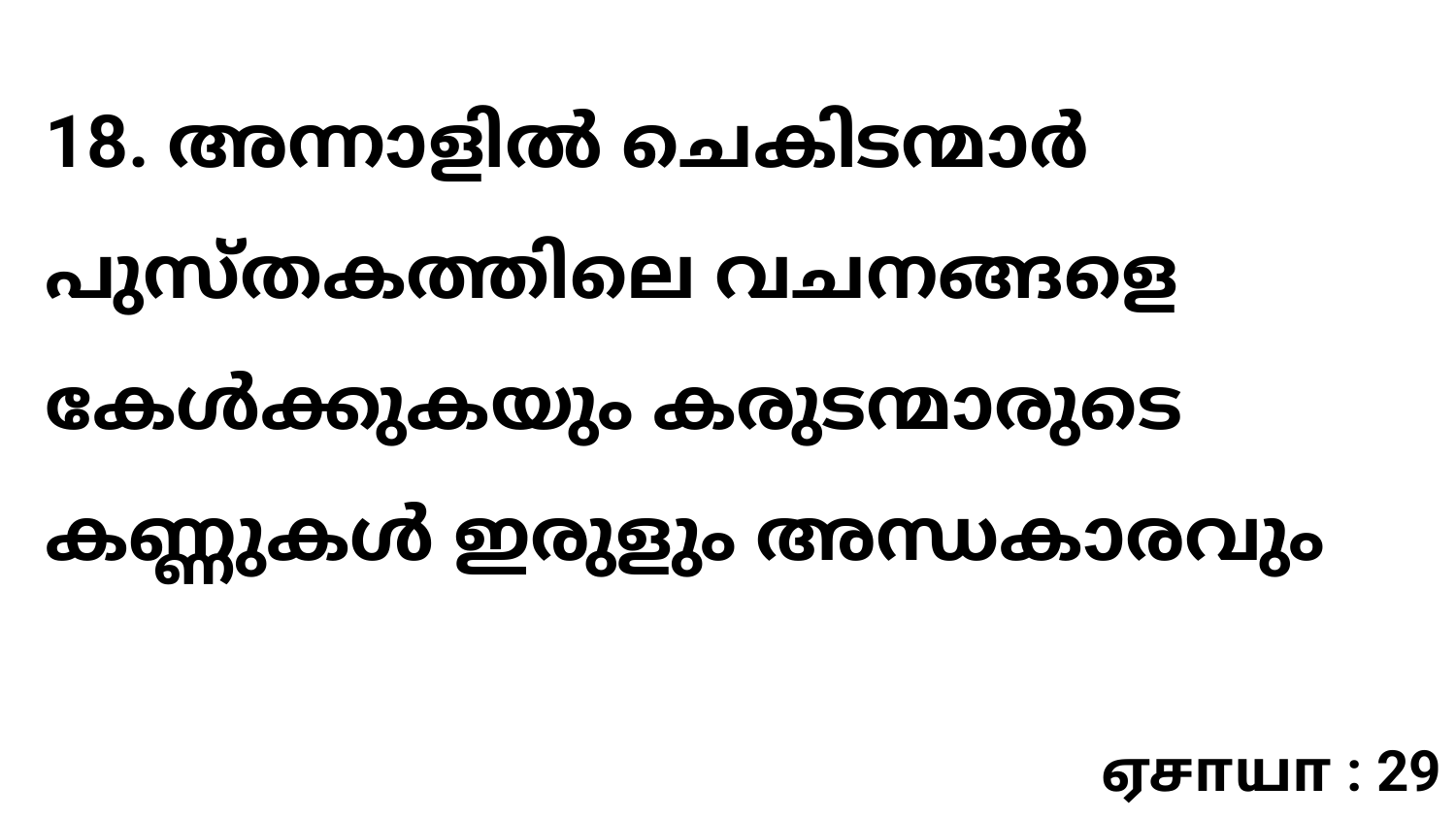

18. അന്നാളിൽ ചെകിടന്മാർ പുസ്തകത്തിലെ വചനങ്ങളെ കേൾക്കുകയും കരുടന്മാരുടെ കണ്ണുകൾ ഇരുളും അന്ധകാരവും
ஏசாயா : 29